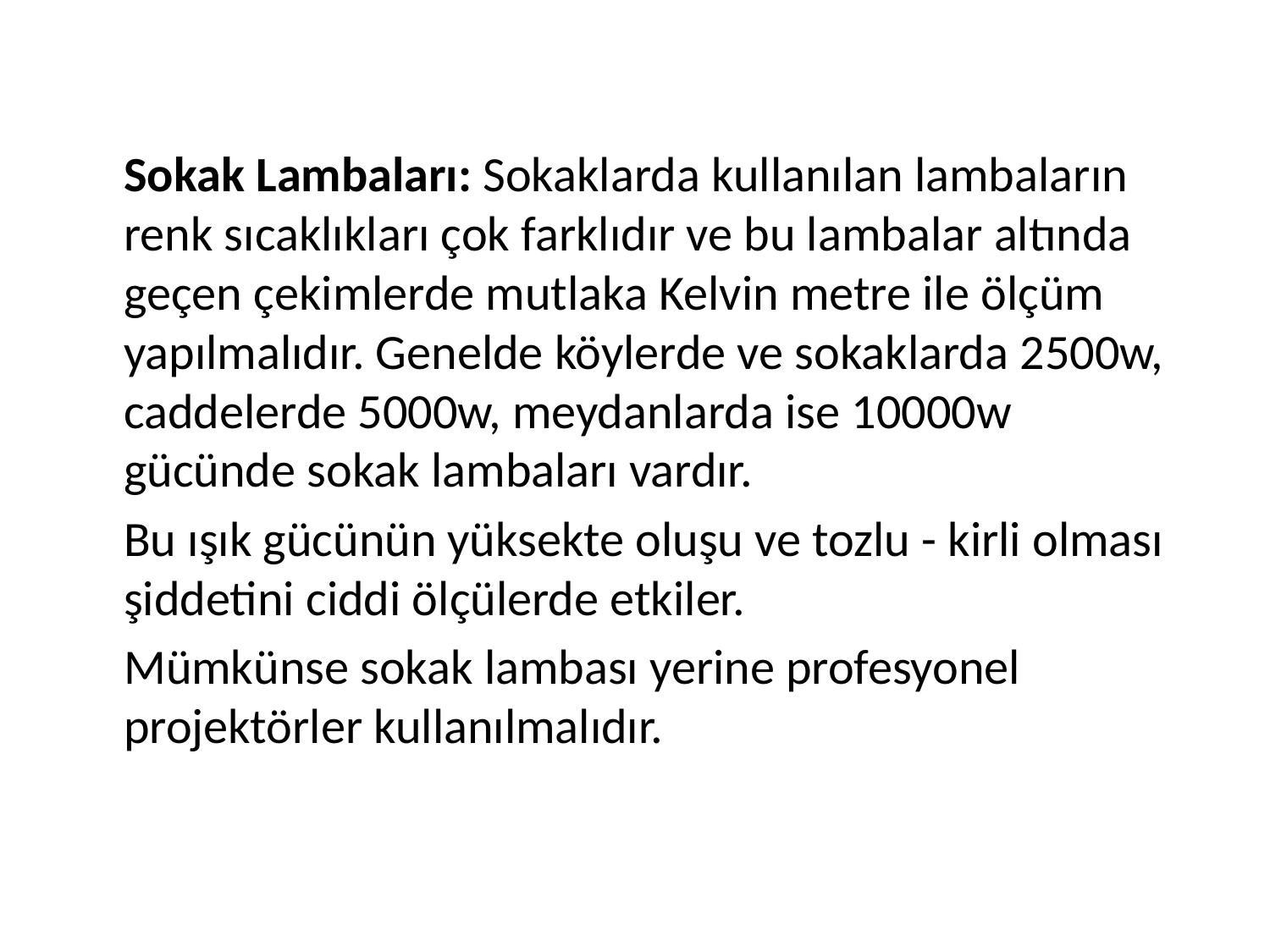

Sokak Lambaları: Sokaklarda kullanılan lambaların renk sıcaklıkları çok farklıdır ve bu lambalar altında geçen çekimlerde mutlaka Kelvin metre ile ölçüm yapılmalıdır. Genelde köylerde ve sokaklarda 2500w, caddelerde 5000w, meydanlarda ise 10000w gücünde sokak lambaları vardır.
	Bu ışık gücünün yüksekte oluşu ve tozlu - kirli olması şiddetini ciddi ölçülerde etkiler.
	Mümkünse sokak lambası yerine profesyonel projektörler kullanılmalıdır.